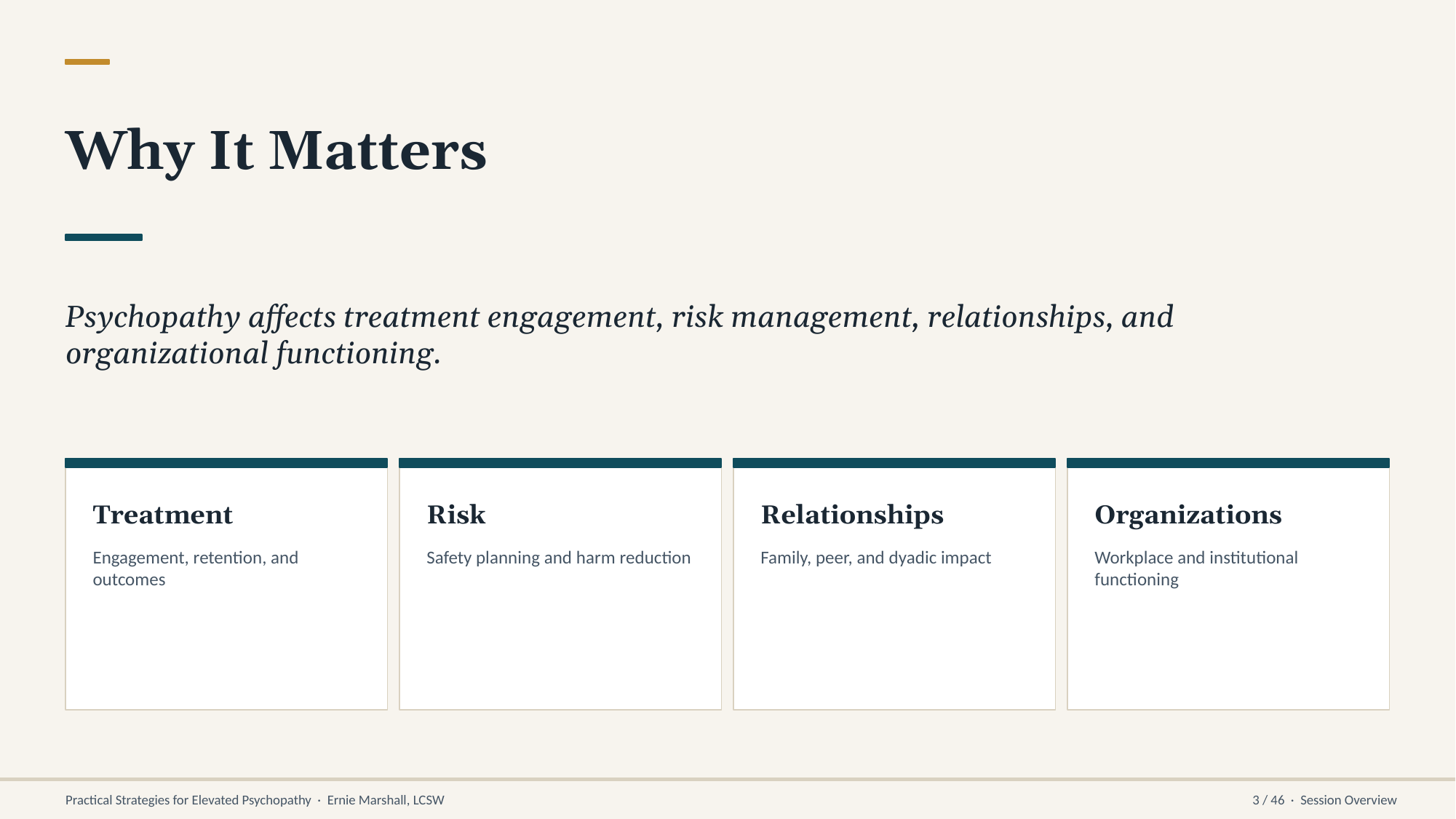

Why It Matters

Psychopathy affects treatment engagement, risk management, relationships, and organizational functioning.

Treatment
Risk
Relationships
Organizations
Engagement, retention, and outcomes
Safety planning and harm reduction
Family, peer, and dyadic impact
Workplace and institutional functioning

Practical Strategies for Elevated Psychopathy  ·  Ernie Marshall, LCSW
3 / 46  ·  Session Overview